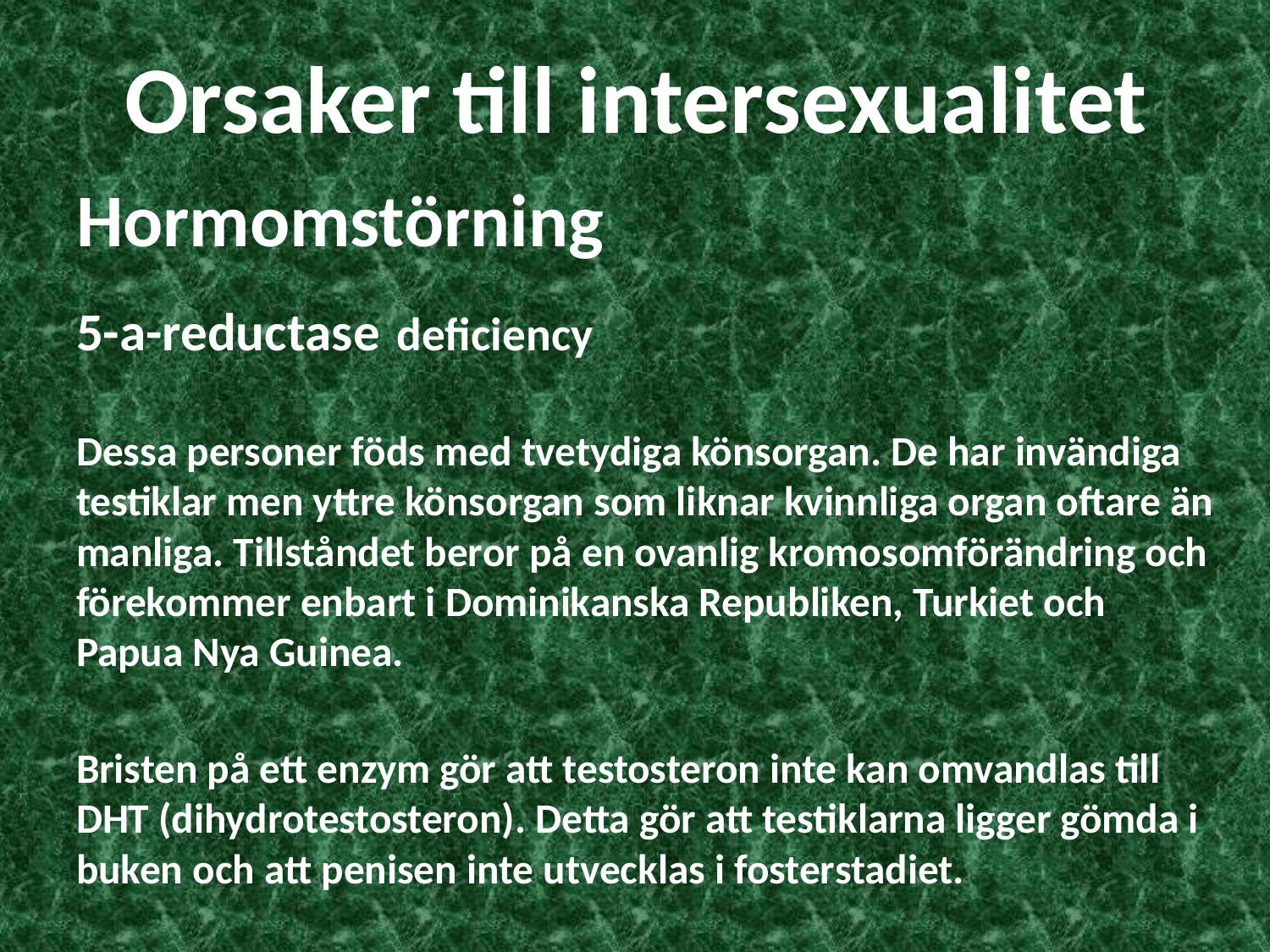

# Orsaker till intersexualitet
Hormomstörning
5-a-reductase deficiency
Dessa personer föds med tvetydiga könsorgan. De har invändiga testiklar men yttre könsorgan som liknar kvinnliga organ oftare än manliga. Tillståndet beror på en ovanlig kromosomförändring och förekommer enbart i Dominikanska Republiken, Turkiet och Papua Nya Guinea.

Bristen på ett enzym gör att testosteron inte kan omvandlas till DHT (dihydrotestosteron). Detta gör att testiklarna ligger gömda i buken och att penisen inte utvecklas i fosterstadiet.